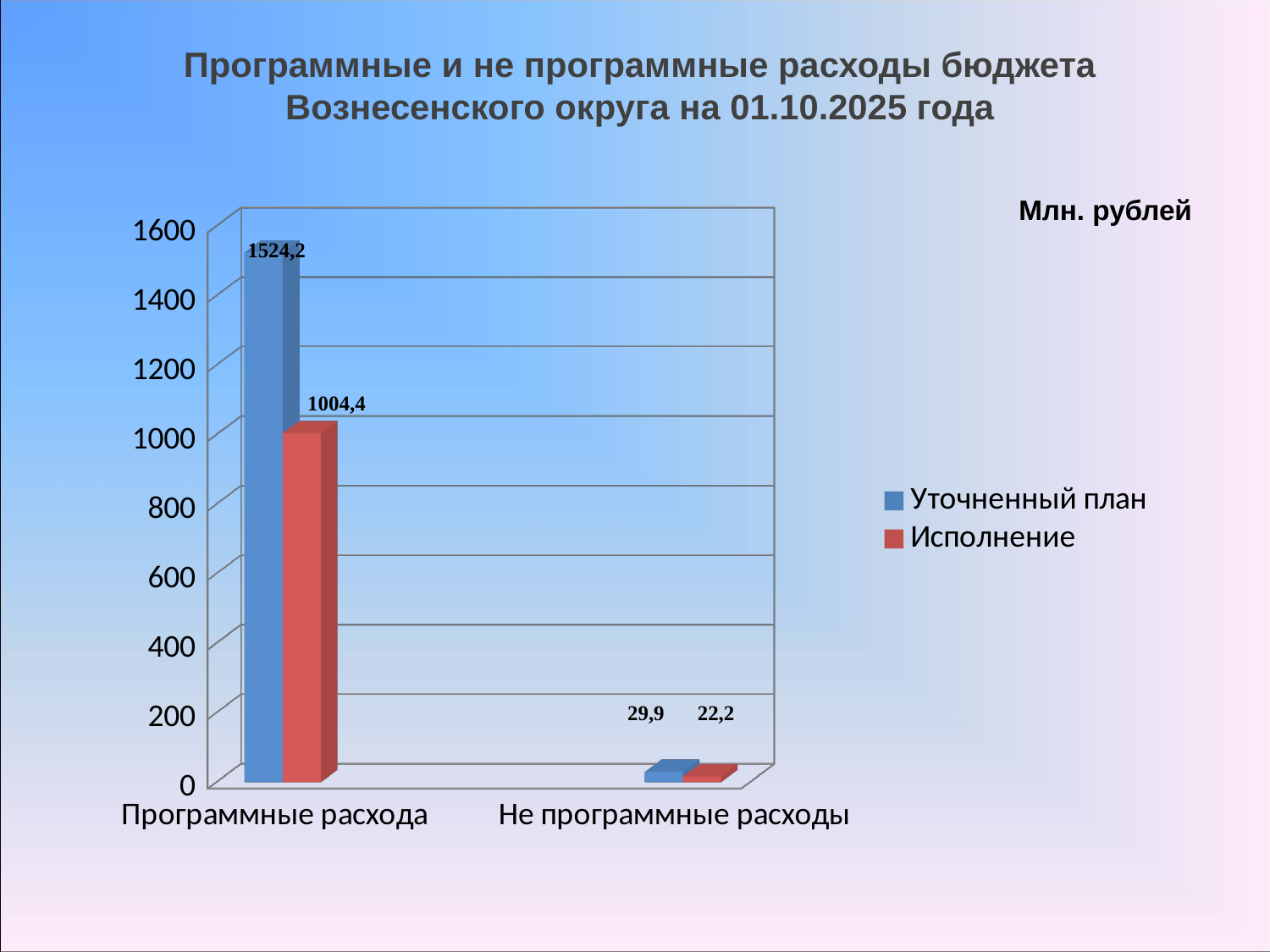

Программные и не программные расходы бюджета Вознесенского округа на 01.10.2025 года
Млн. рублей

[unsupported chart]